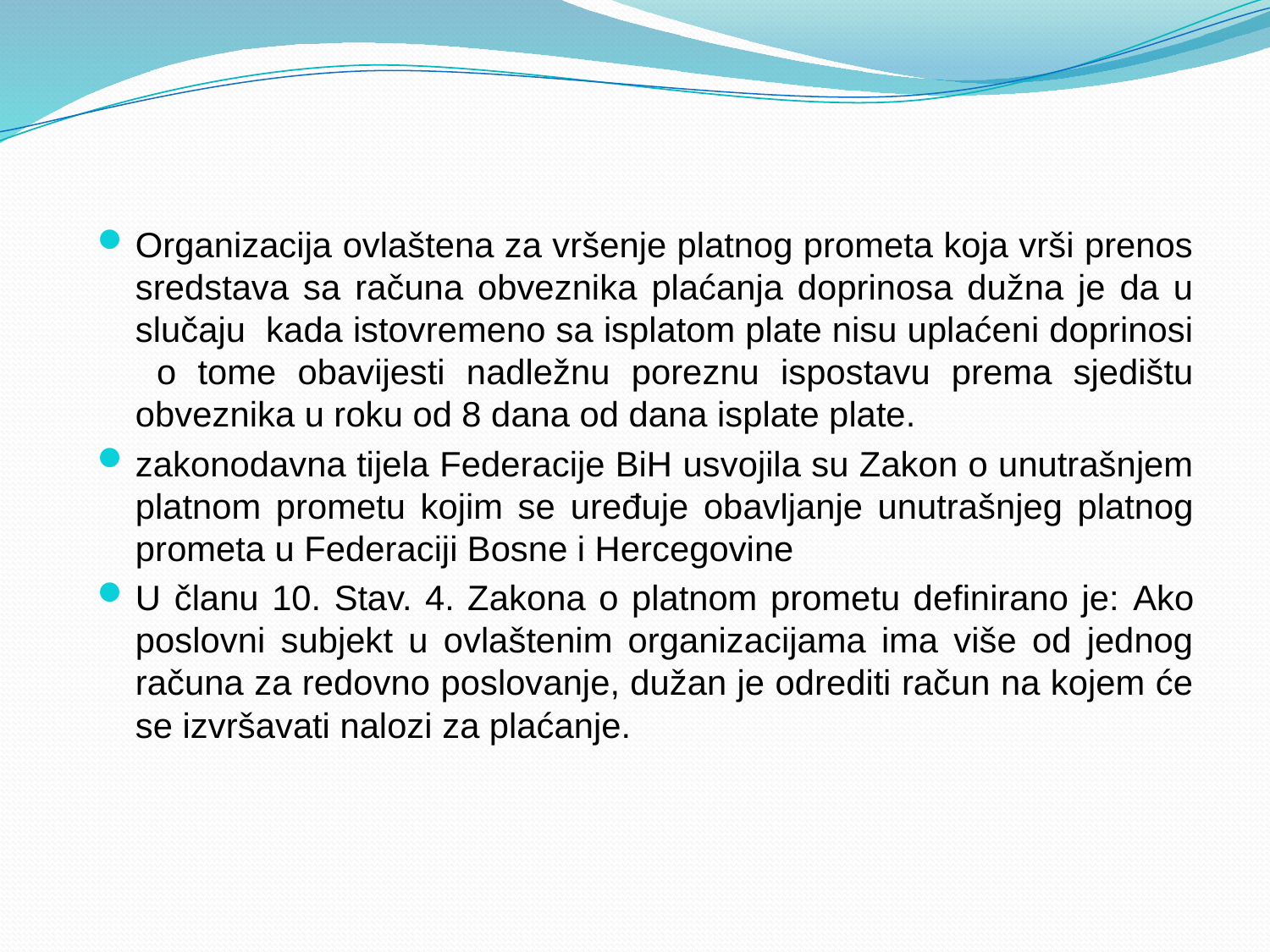

Organizacija ovlaštena za vršenje platnog prometa koja vrši prenos sredstava sa računa obveznika plaćanja doprinosa dužna je da u slučaju  kada istovremeno sa isplatom plate nisu uplaćeni doprinosi  o tome obavijesti nadležnu poreznu ispostavu prema sjedištu obveznika u roku od 8 dana od dana isplate plate.
zakonodavna tijela Federacije BiH usvojila su Zakon o unutrašnjem platnom prometu kojim se urеđuје оbаvlјаnjе unutrаšnjеg plаtnоg prоmеtа u Federaciji Bosne i Hercegovine
U članu 10. Stav. 4. Zakona o platnom prometu definirano je: Ako poslovni subjekt u ovlaštenim organizacijama ima više od jednog računa za redovno poslovanje, dužan je odrediti račun na kojem će se izvršavati nalozi za plaćanje.